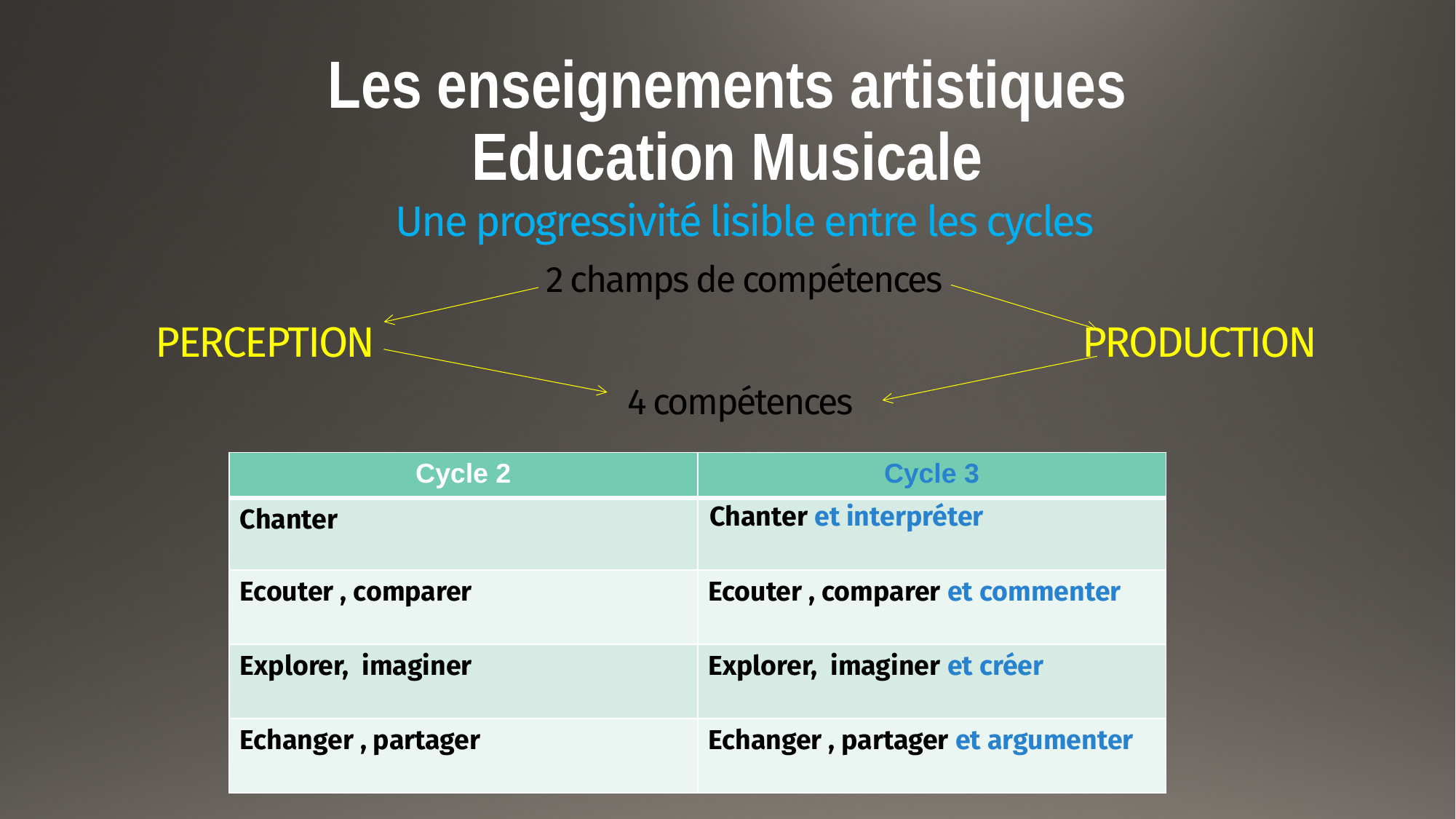

# Les enseignements artistiques Education Musicale
Une progressivité lisible entre les cycles
2 champs de compétences
 PERCEPTION                                                       	                  PRODUCTION
4 compétences

| Cycle 2 | Cycle 3 |
| --- | --- |
| Chanter | Chanter et interpréter |
| Ecouter , comparer | Ecouter , comparer et commenter |
| Explorer, imaginer | Explorer, imaginer et créer |
| Echanger , partager | Echanger , partager et argumenter |